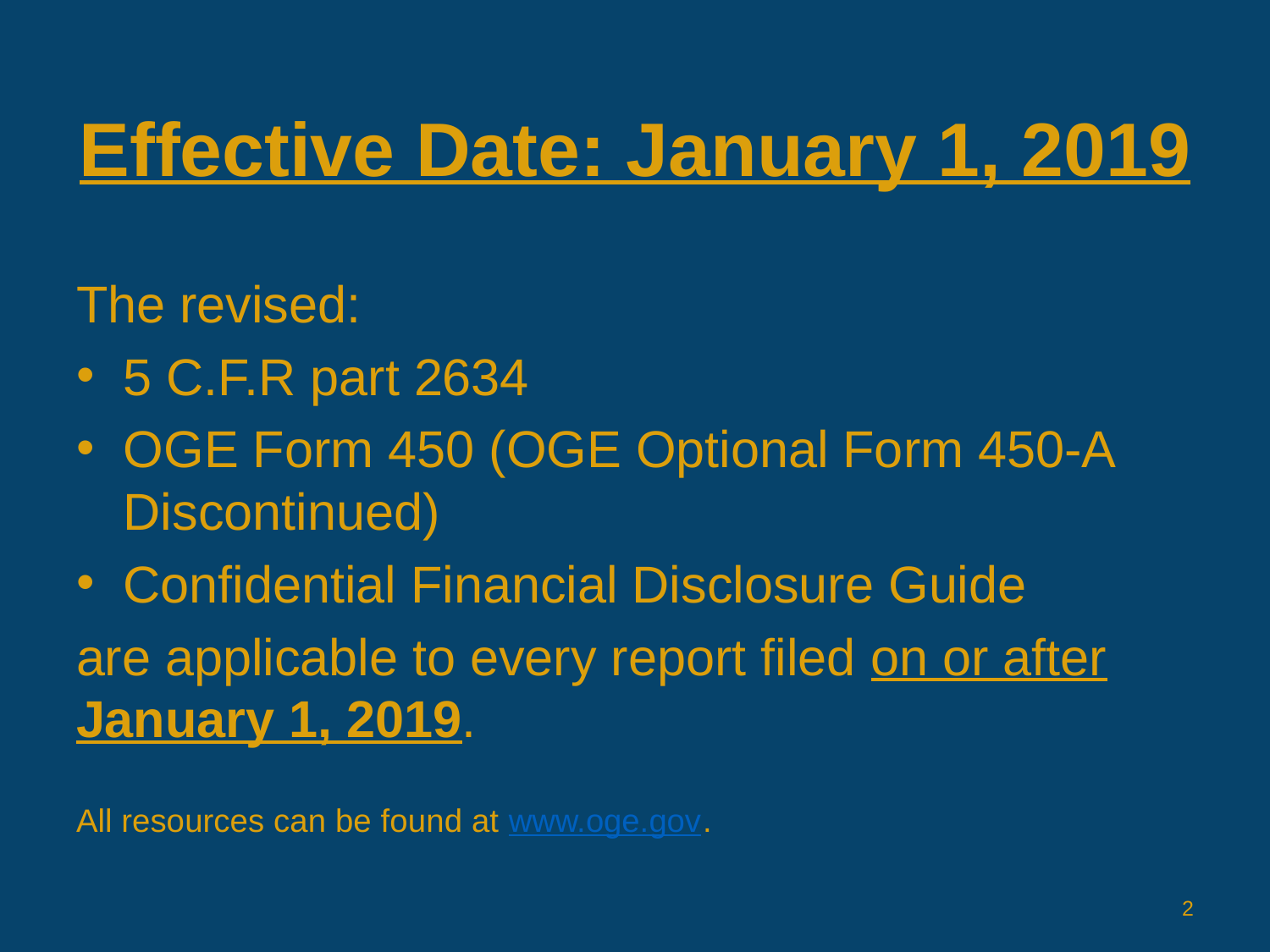

# Effective Date: January 1, 2019
The revised:
5 C.F.R part 2634
OGE Form 450 (OGE Optional Form 450-A Discontinued)
Confidential Financial Disclosure Guide
are applicable to every report filed on or after January 1, 2019.

All resources can be found at www.oge.gov.
2